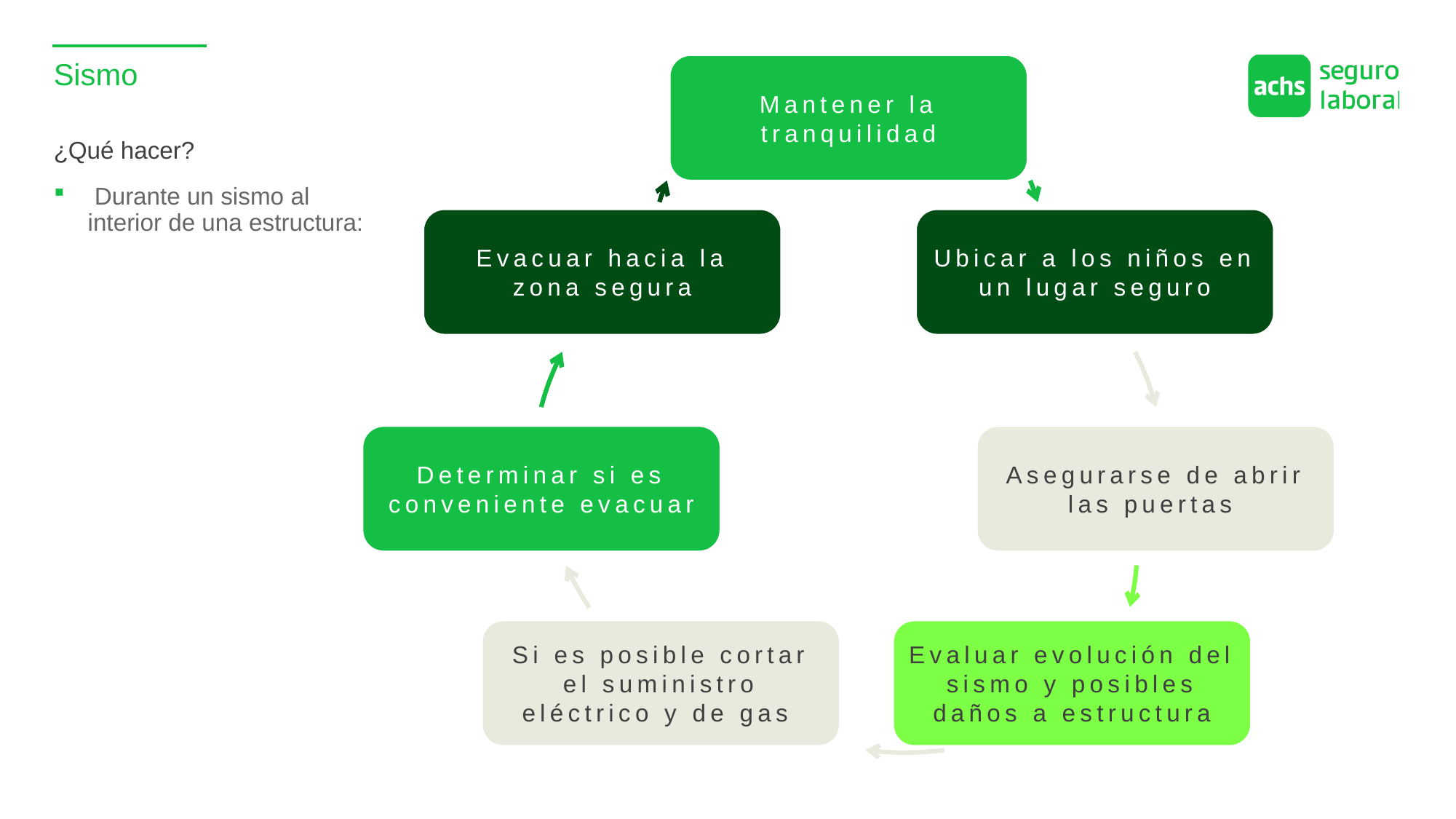

Mantener la tranquilidad

Evacuar hacia la zona segura
Ubicar a los niños en un lugar seguro

Determinar si es conveniente evacuar
Asegurarse de abrir las puertas
Si es posible cortar el suministro eléctrico y de gas
Evaluar evolución del sismo y posibles daños a estructura
Sismo
¿Qué hacer?

 Durante un sismo al interior de una estructura: